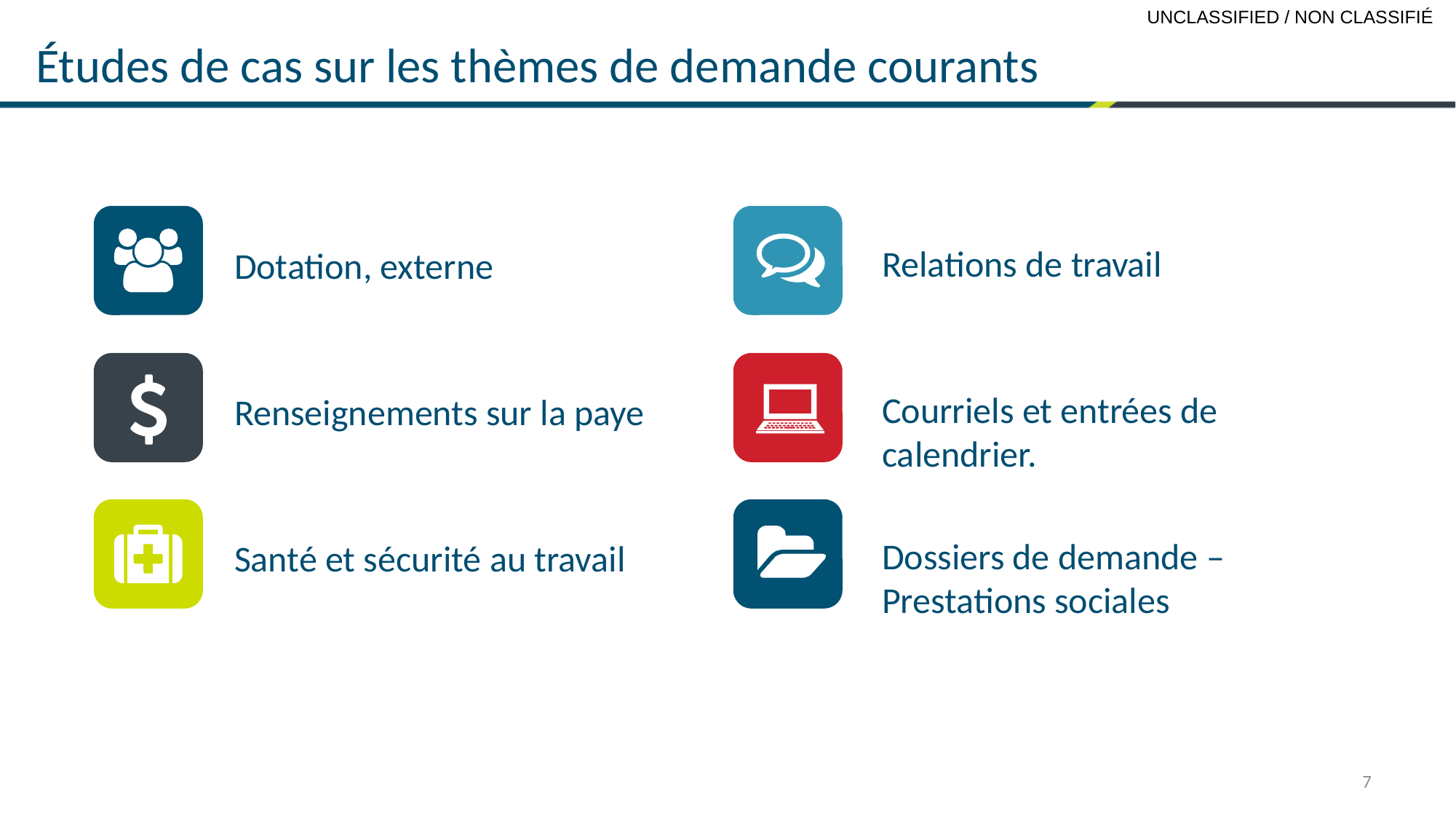

Études de cas sur les thèmes de demande courants

Relations de travail
Dotation, externe

Courriels et entrées de calendrier.
Renseignements sur la paye

Dossiers de demande – Prestations sociales
Santé et sécurité au travail
7